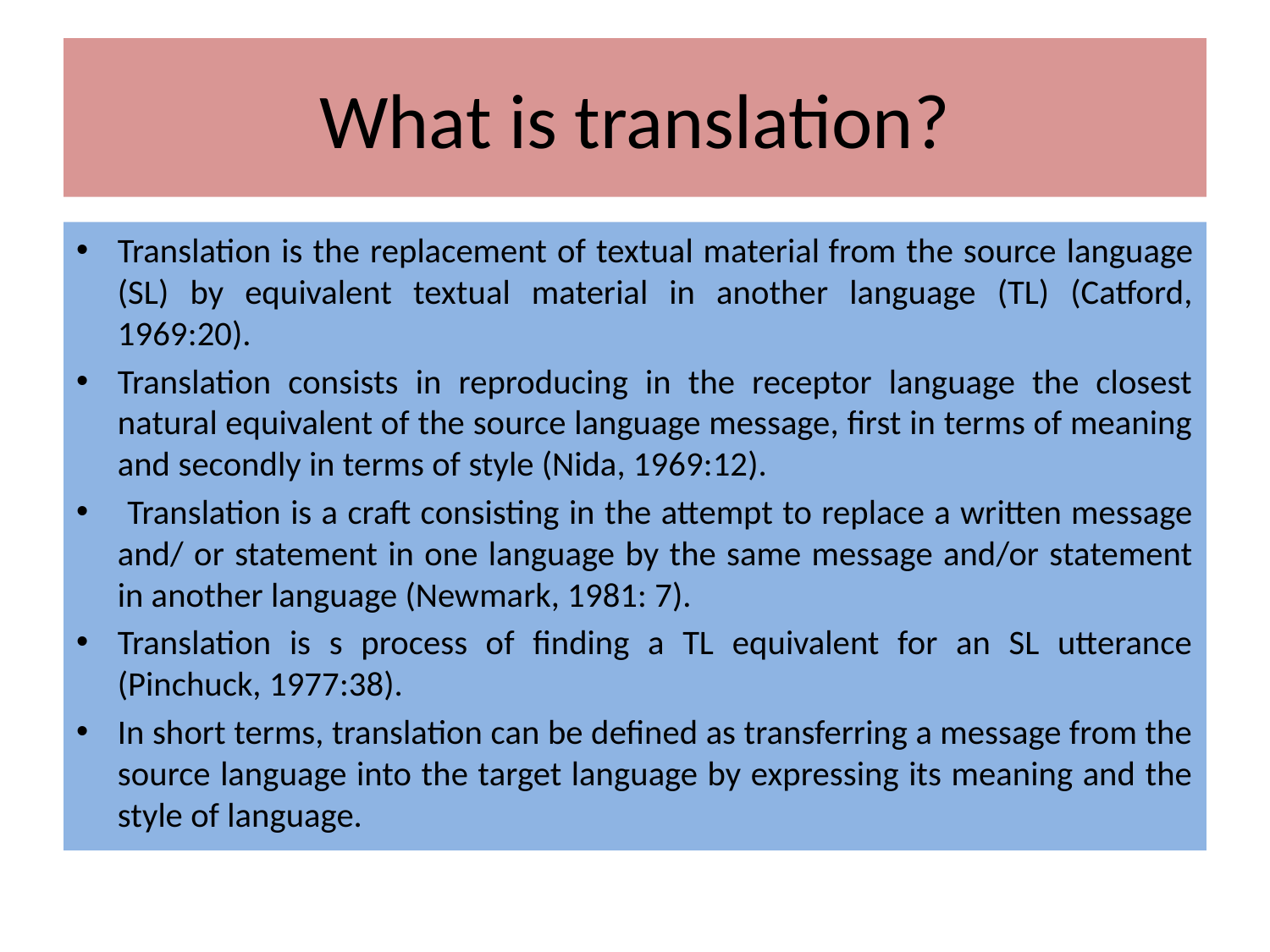

# What is translation?
Translation is the replacement of textual material from the source language (SL) by equivalent textual material in another language (TL) (Catford, 1969:20).
Translation consists in reproducing in the receptor language the closest natural equivalent of the source language message, first in terms of meaning and secondly in terms of style (Nida, 1969:12).
 Translation is a craft consisting in the attempt to replace a written message and/ or statement in one language by the same message and/or statement in another language (Newmark, 1981: 7).
Translation is s process of finding a TL equivalent for an SL utterance (Pinchuck, 1977:38).
In short terms, translation can be defined as transferring a message from the source language into the target language by expressing its meaning and the style of language.